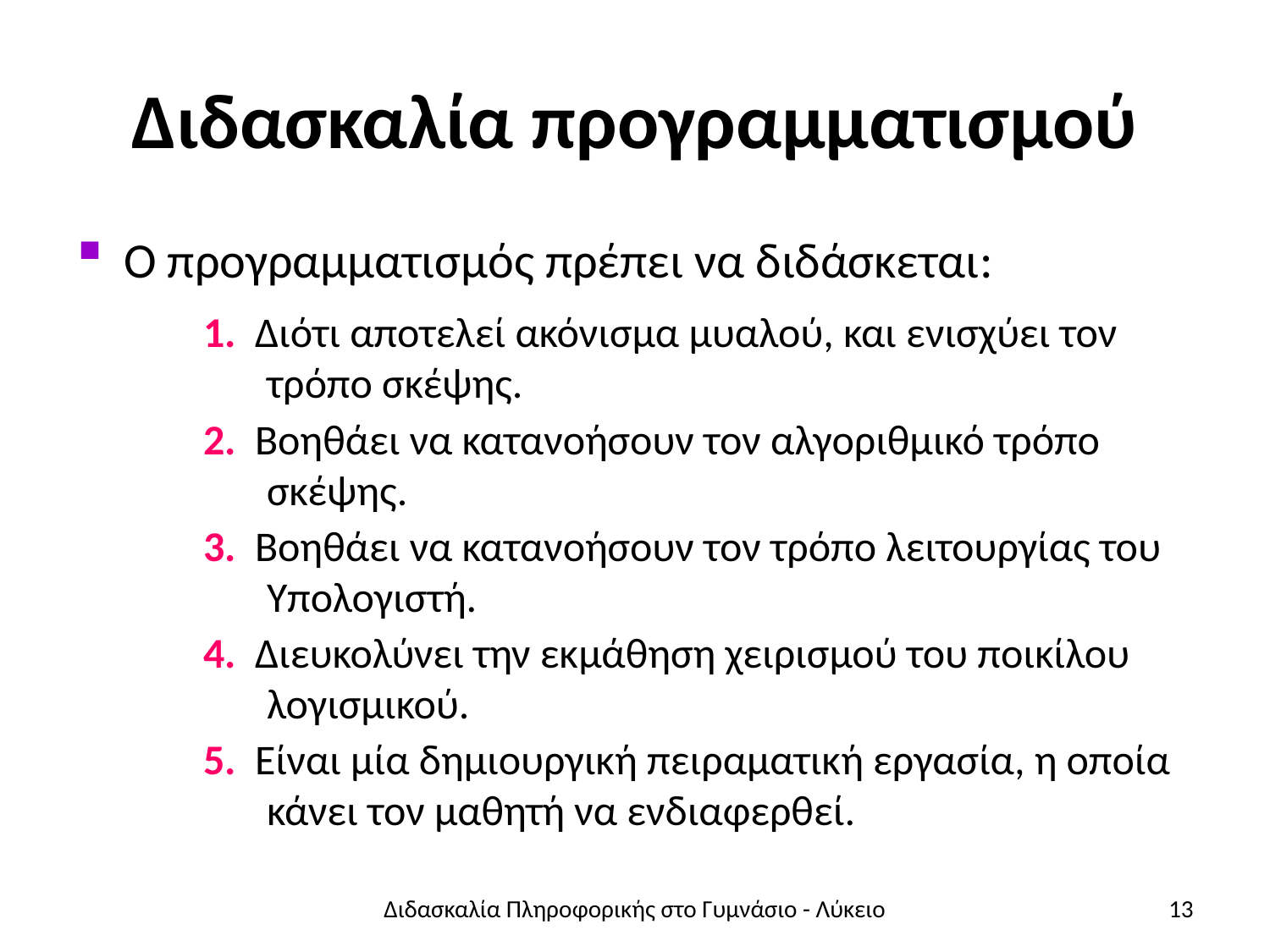

# Διδασκαλία προγραμματισμού
Ο προγραμματισμός πρέπει να διδάσκεται:
1.  Διότι αποτελεί ακόνισμα μυαλού, και ενισχύει τον
τρόπο σκέψης.
2.  Βοηθάει να κατανοήσουν τον αλγοριθμικό τρόπο
σκέψης.
3.  Βοηθάει να κατανοήσουν τον τρόπο λειτουργίας του
Υπολογιστή.
4.  Διευκολύνει την εκμάθηση χειρισμού του ποικίλου
λογισμικού.
5.  Είναι μία δημιουργική πειραματική εργασία, η οποία
κάνει τον μαθητή να ενδιαφερθεί.

Διδασκαλία Πληροφορικής στο Γυμνάσιο - Λύκειο
13